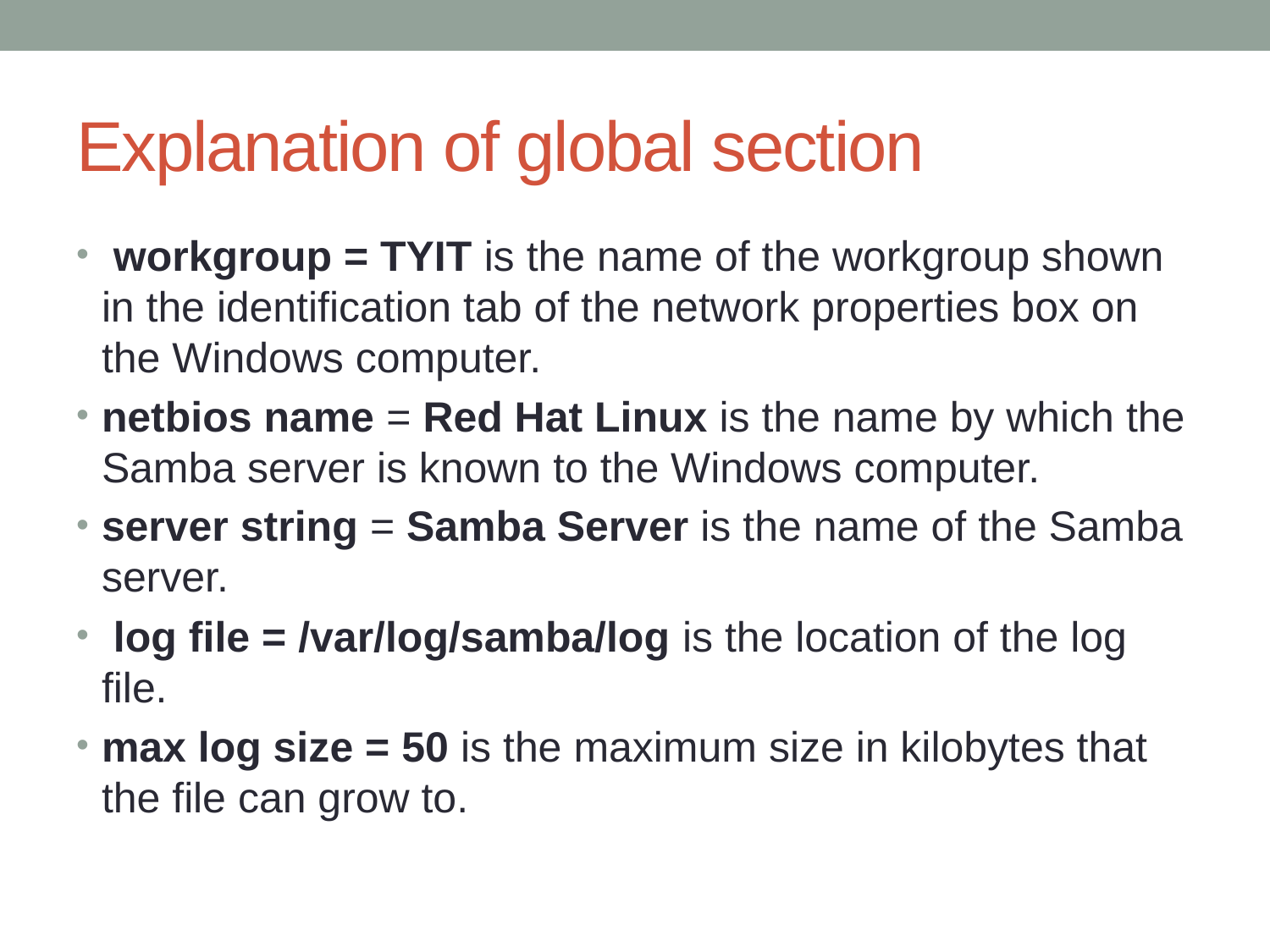

# Explanation of global section
 workgroup = TYIT is the name of the workgroup shown in the identification tab of the network properties box on the Windows computer.
netbios name = Red Hat Linux is the name by which the Samba server is known to the Windows computer.
server string = Samba Server is the name of the Samba server.
 log file = /var/log/samba/log is the location of the log file.
max log size = 50 is the maximum size in kilobytes that the file can grow to.